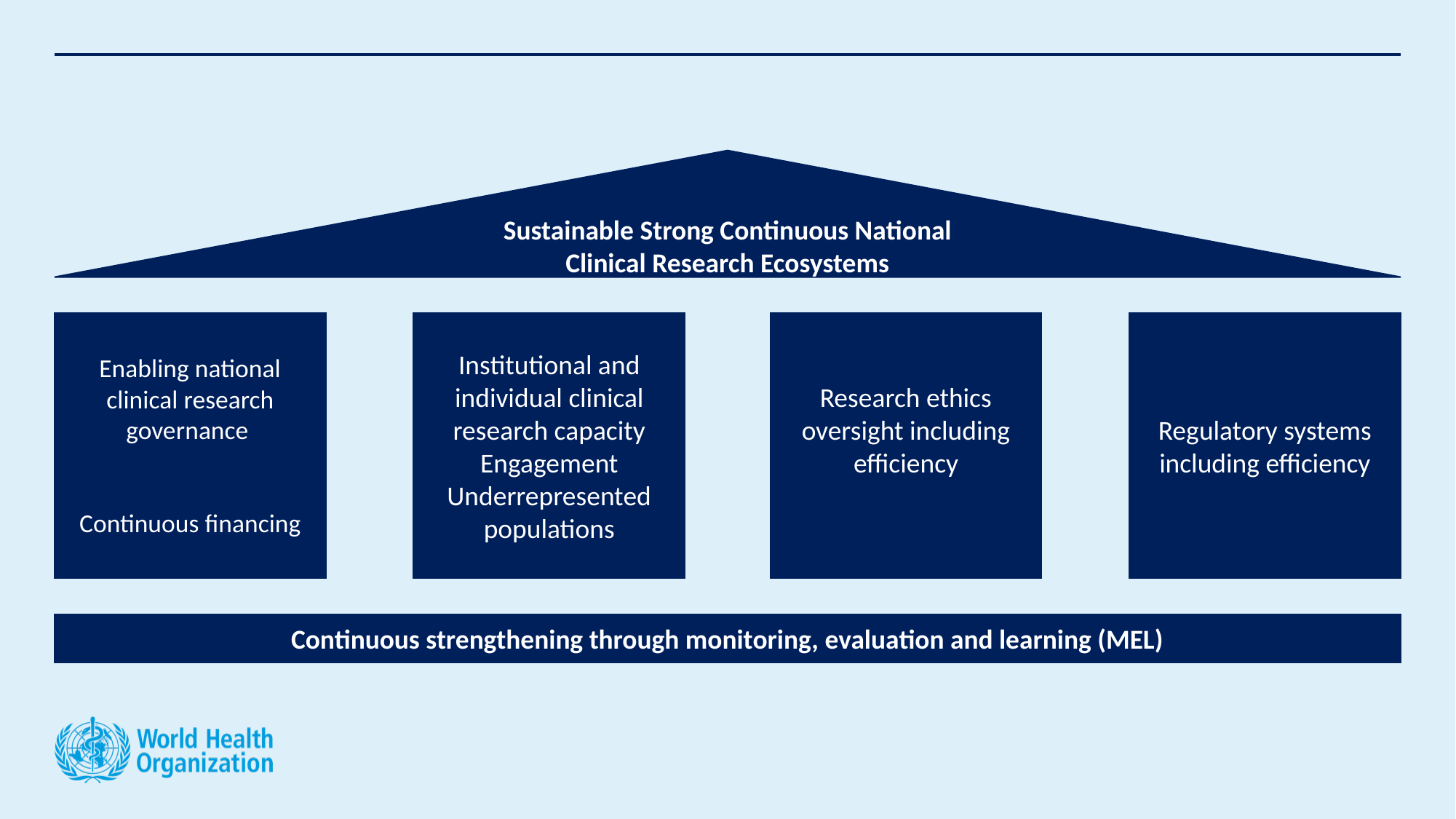

Sustainable Strong Continuous National
Clinical Research Ecosystems

Enabling national clinical research governance

Continuous financing

Institutional and individual clinical research capacity
Engagement
Underrepresented populations
Research ethics oversight including efficiency

Regulatory systems including efficiency
Continuous strengthening through monitoring, evaluation and learning (MEL)